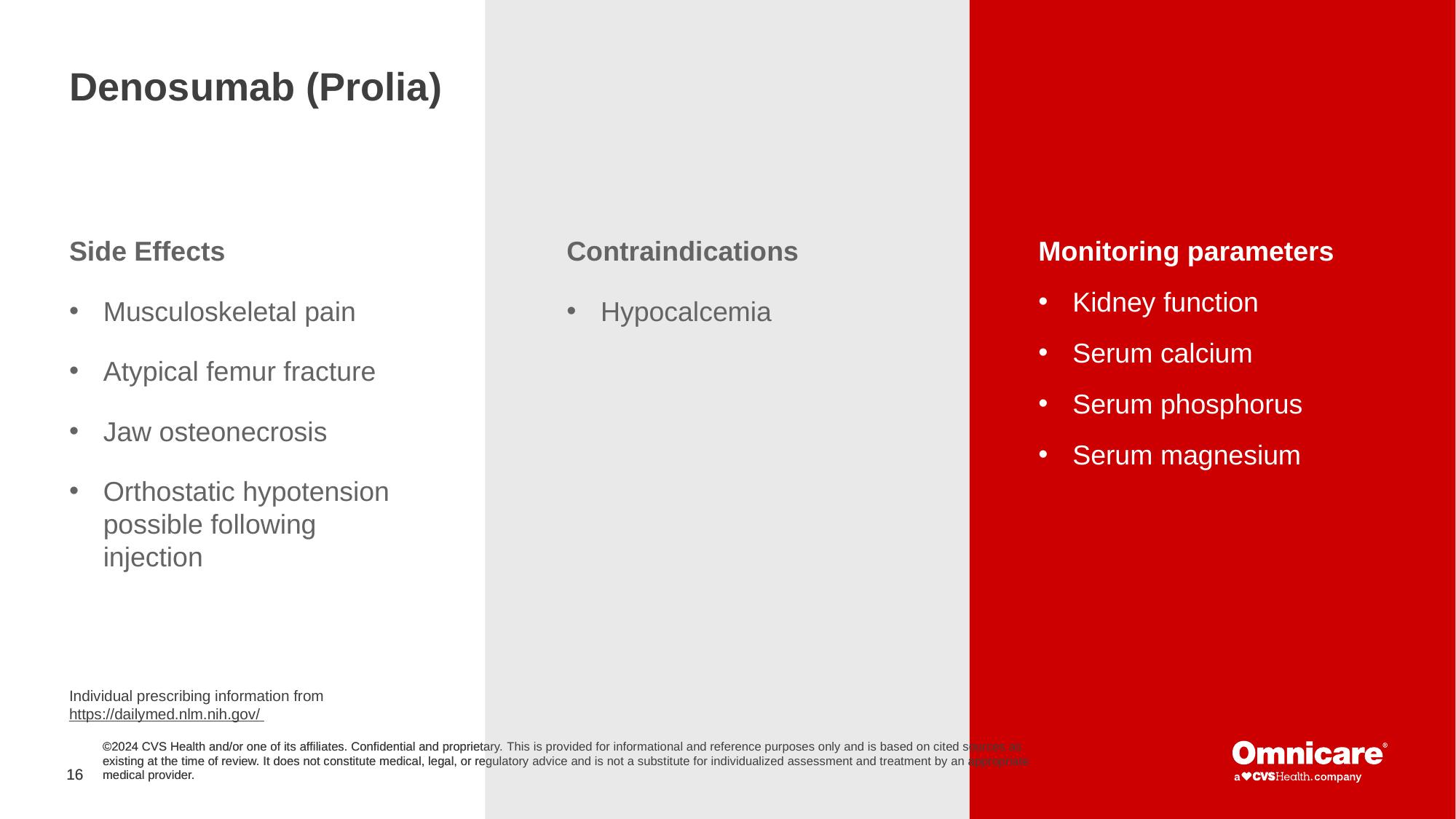

# Denosumab (Prolia)
Side Effects
Musculoskeletal pain
Atypical femur fracture
Jaw osteonecrosis
Orthostatic hypotension possible following injection
Contraindications
Hypocalcemia

Monitoring parameters
Kidney function
Serum calcium
Serum phosphorus
Serum magnesium
Individual prescribing information from
https://dailymed.nlm.nih.gov/
©2024 CVS Health and/or one of its affiliates. Confidential and proprietary. This is provided for informational and reference purposes only and is based on cited sources as existing at the time of review. It does not constitute medical, legal, or regulatory advice and is not a substitute for individualized assessment and treatment by an appropriate medical provider.